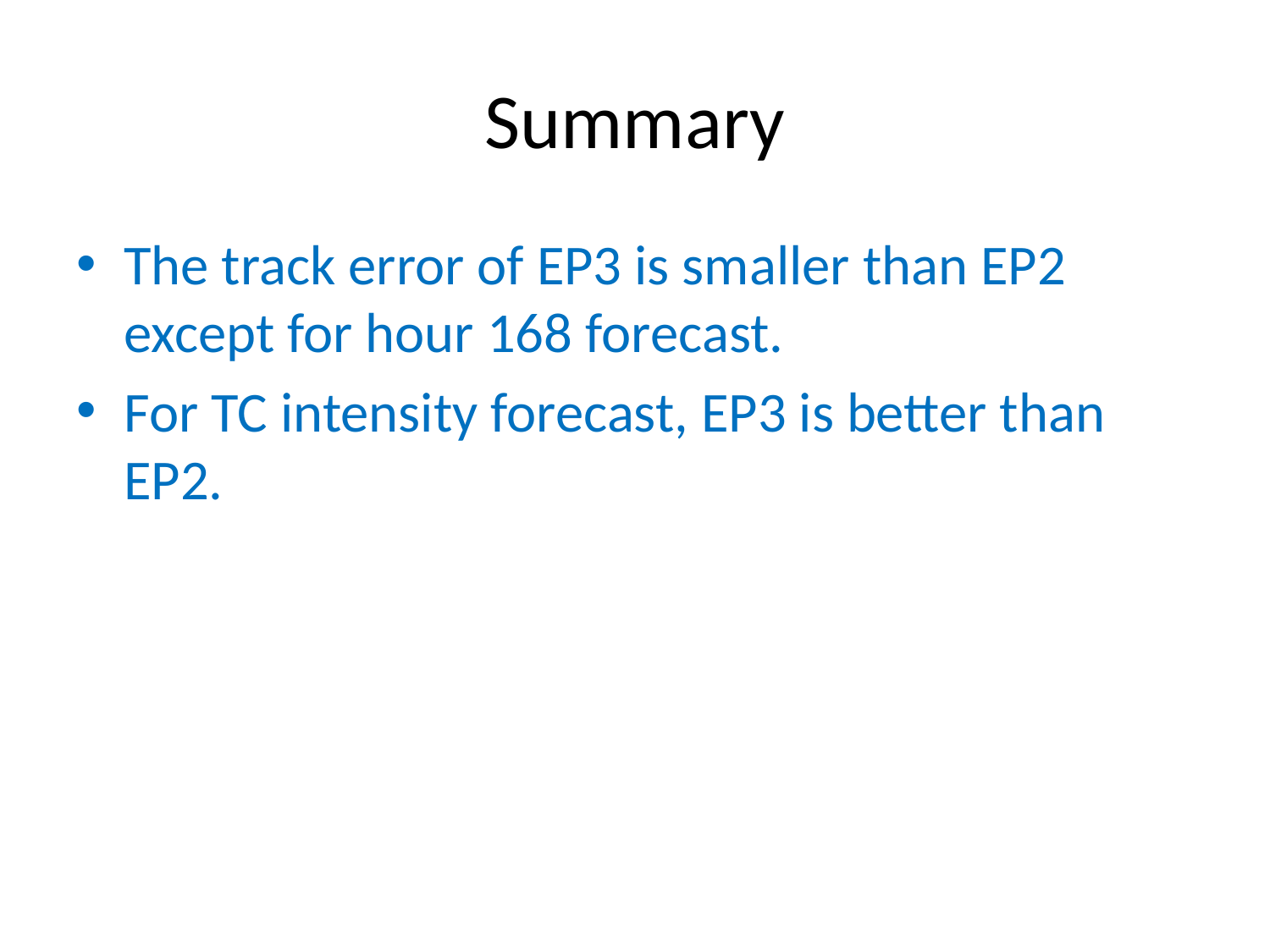

# Summary
The track error of EP3 is smaller than EP2 except for hour 168 forecast.
For TC intensity forecast, EP3 is better than EP2.